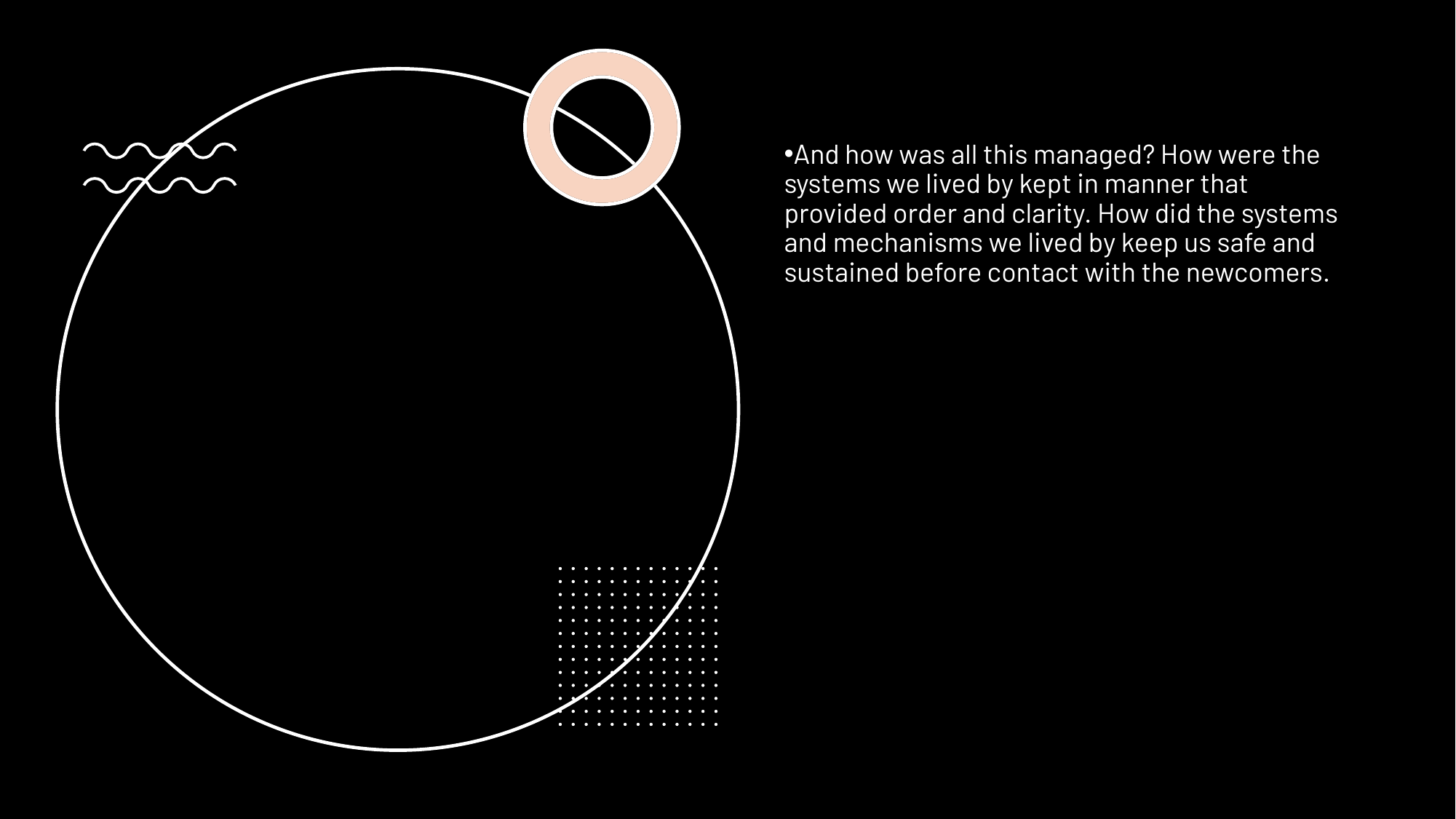

And how was all this managed? How were the systems we lived by kept in manner that provided order and clarity. How did the systems and mechanisms we lived by keep us safe and sustained before contact with the newcomers.